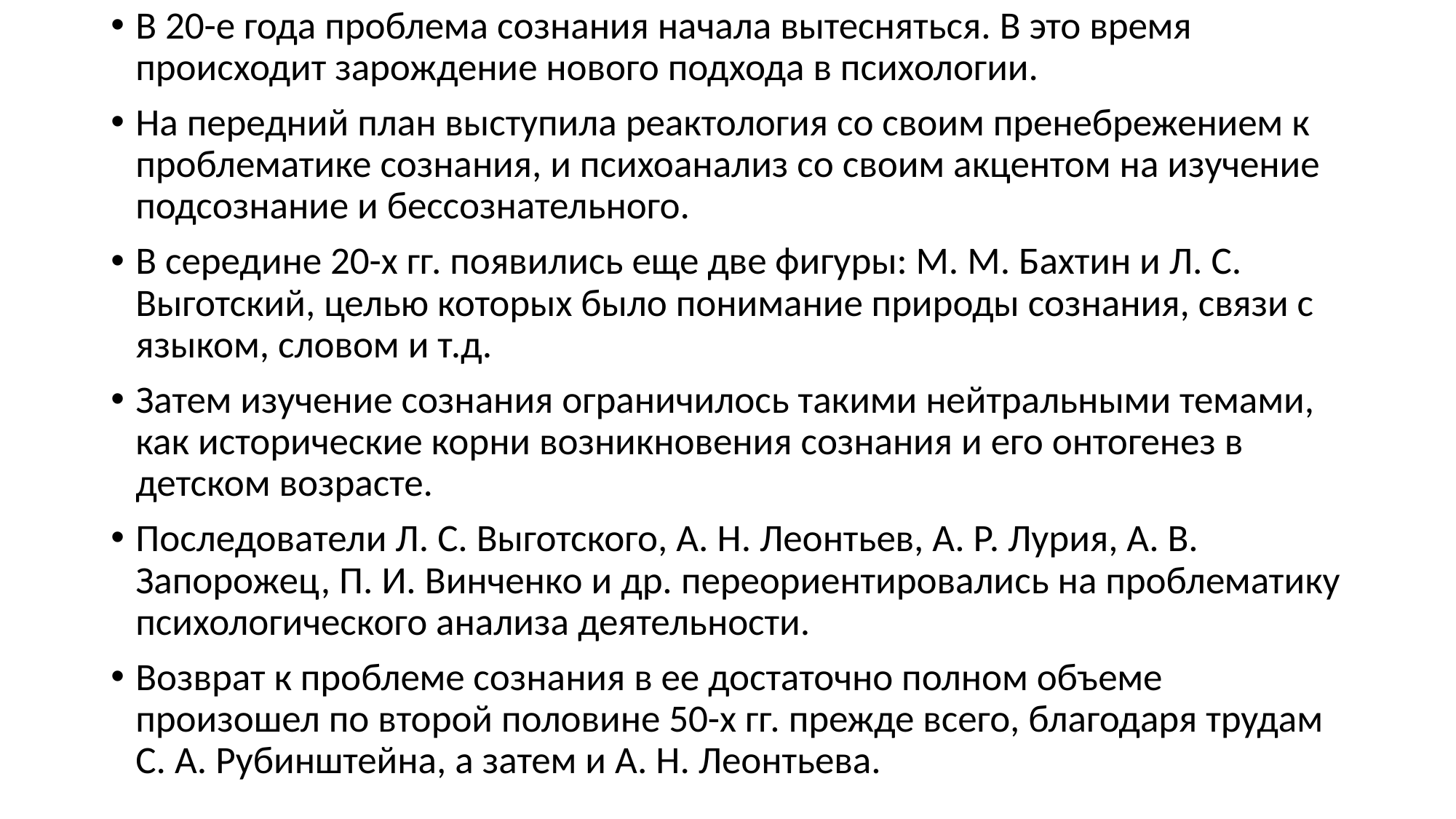

В 20-е года проблема сознания начала вытесняться. В это время происходит зарождение нового подхода в психологии.
На передний план выступила реактология со своим пренебрежением к проблематике сознания, и психоанализ со своим акцентом на изучение подсознание и бессознательного.
В середине 20-х гг. появились еще две фигуры: М. М. Бахтин и Л. С. Выготский, целью которых было понимание природы сознания, связи с языком, словом и т.д.
Затем изучение сознания ограничилось такими нейтральными темами, как исторические корни возникновения сознания и его онтогенез в детском возрасте.
Последователи Л. С. Выготского, А. Н. Леонтьев, А. Р. Лурия, А. В. Запорожец, П. И. Винченко и др. переориентировались на проблематику психологического анализа деятельности.
Возврат к проблеме сознания в ее достаточно полном объеме произошел по второй половине 50-х гг. прежде всего, благодаря трудам С. А. Рубинштейна, а затем и А. Н. Леонтьева.